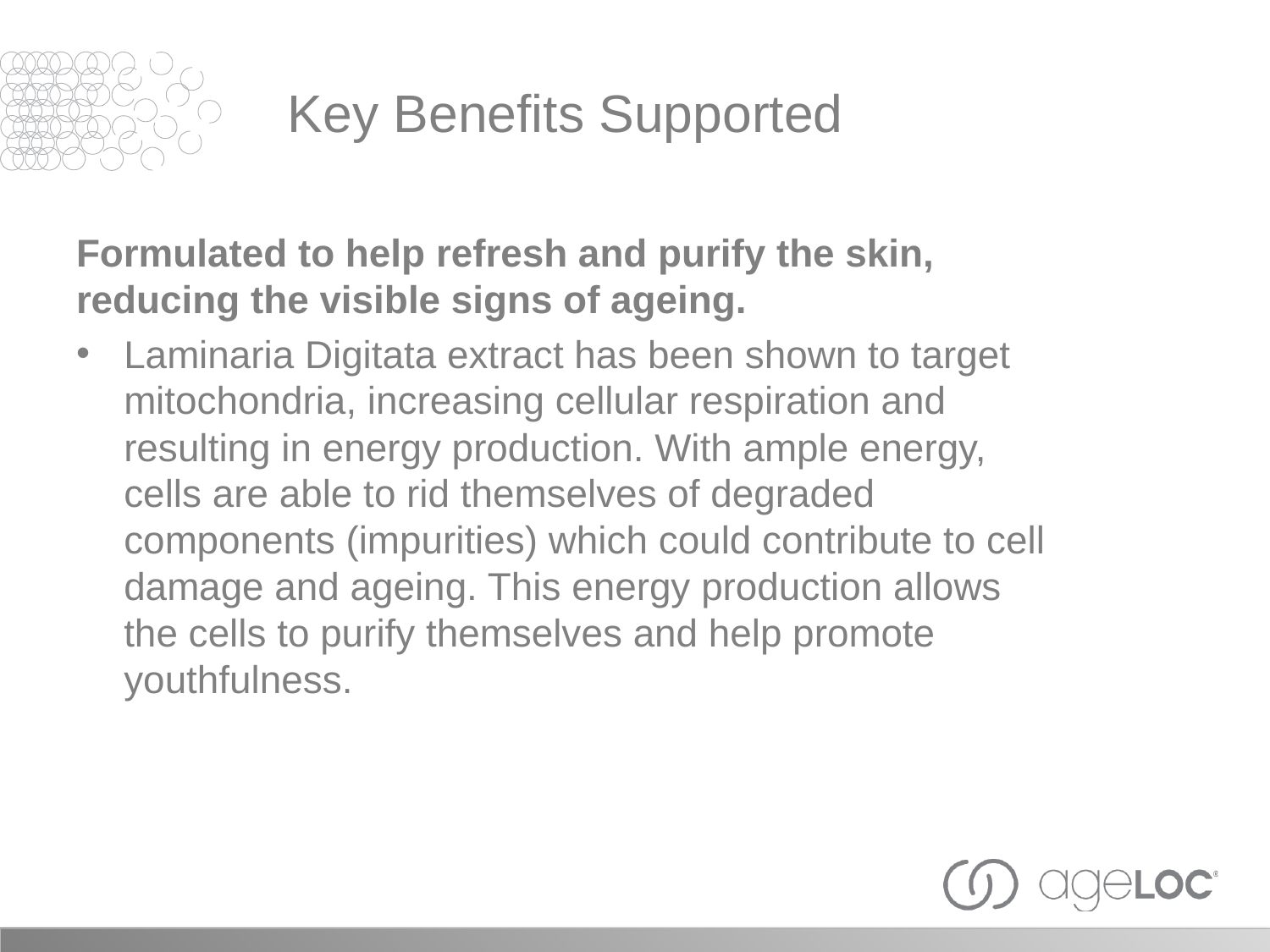

Key Benefits Supported
Formulated to help refresh and purify the skin, reducing the visible signs of ageing.
Laminaria Digitata extract has been shown to target mitochondria, increasing cellular respiration and resulting in energy production. With ample energy, cells are able to rid themselves of degraded components (impurities) which could contribute to cell damage and ageing. This energy production allows the cells to purify themselves and help promote youthfulness.